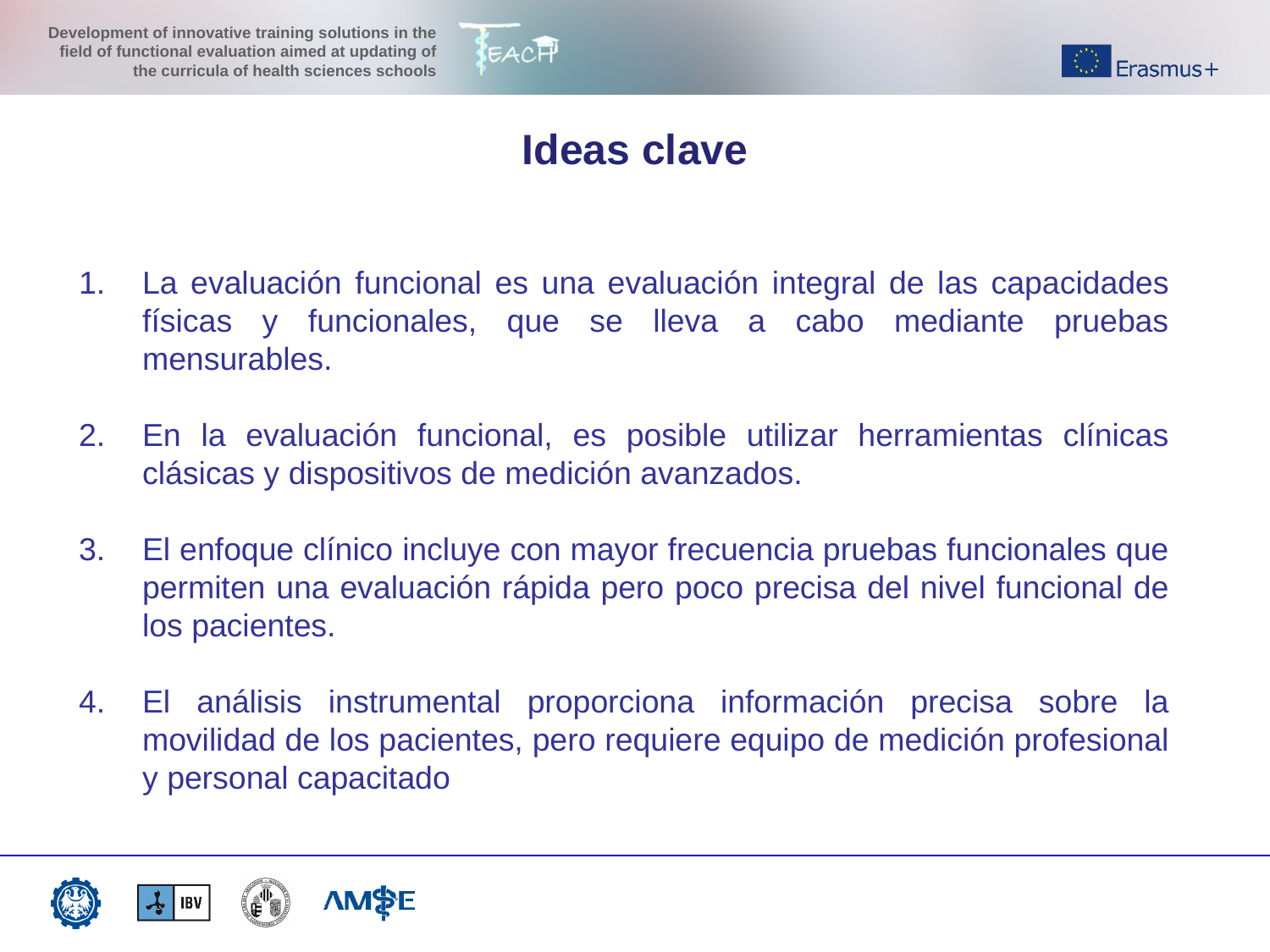

Ideas clave
La evaluación funcional es una evaluación integral de las capacidades físicas y funcionales, que se lleva a cabo mediante pruebas mensurables.

En la evaluación funcional, es posible utilizar herramientas clínicas clásicas y dispositivos de medición avanzados.

El enfoque clínico incluye con mayor frecuencia pruebas funcionales que permiten una evaluación rápida pero poco precisa del nivel funcional de los pacientes.

El análisis instrumental proporciona información precisa sobre la movilidad de los pacientes, pero requiere equipo de medición profesional y personal capacitado